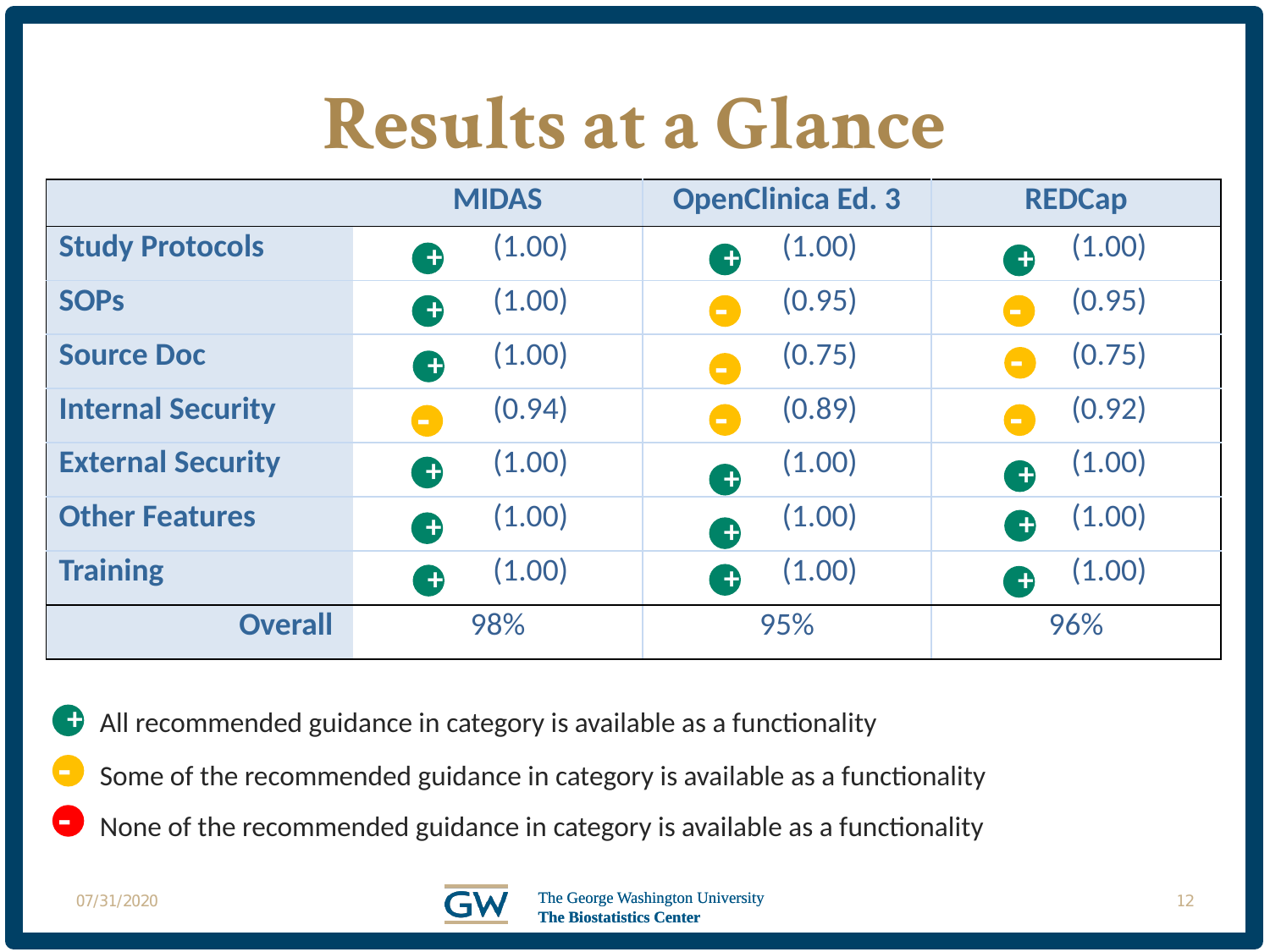

# Results at a Glance
|  | MIDAS | OpenClinica Ed. 3 | REDCap |
| --- | --- | --- | --- |
| Study Protocols | (1.00) | (1.00) | (1.00) |
| SOPs | (1.00) | (0.95) | (0.95) |
| Source Doc | (1.00) | (0.75) | (0.75) |
| Internal Security | (0.94) | (0.89) | (0.92) |
| External Security | (1.00) | (1.00) | (1.00) |
| Other Features | (1.00) | (1.00) | (1.00) |
| Training | (1.00) | (1.00) | (1.00) |
| Overall | 98% | 95% | 96% |

+
+
+
-
+
-
-
+
-
-
-
-
+
+
+
+
+
+
+
+
+
All recommended guidance in category is available as a functionality
+
Some of the recommended guidance in category is available as a functionality
-
None of the recommended guidance in category is available as a functionality
-
07/31/2020
12